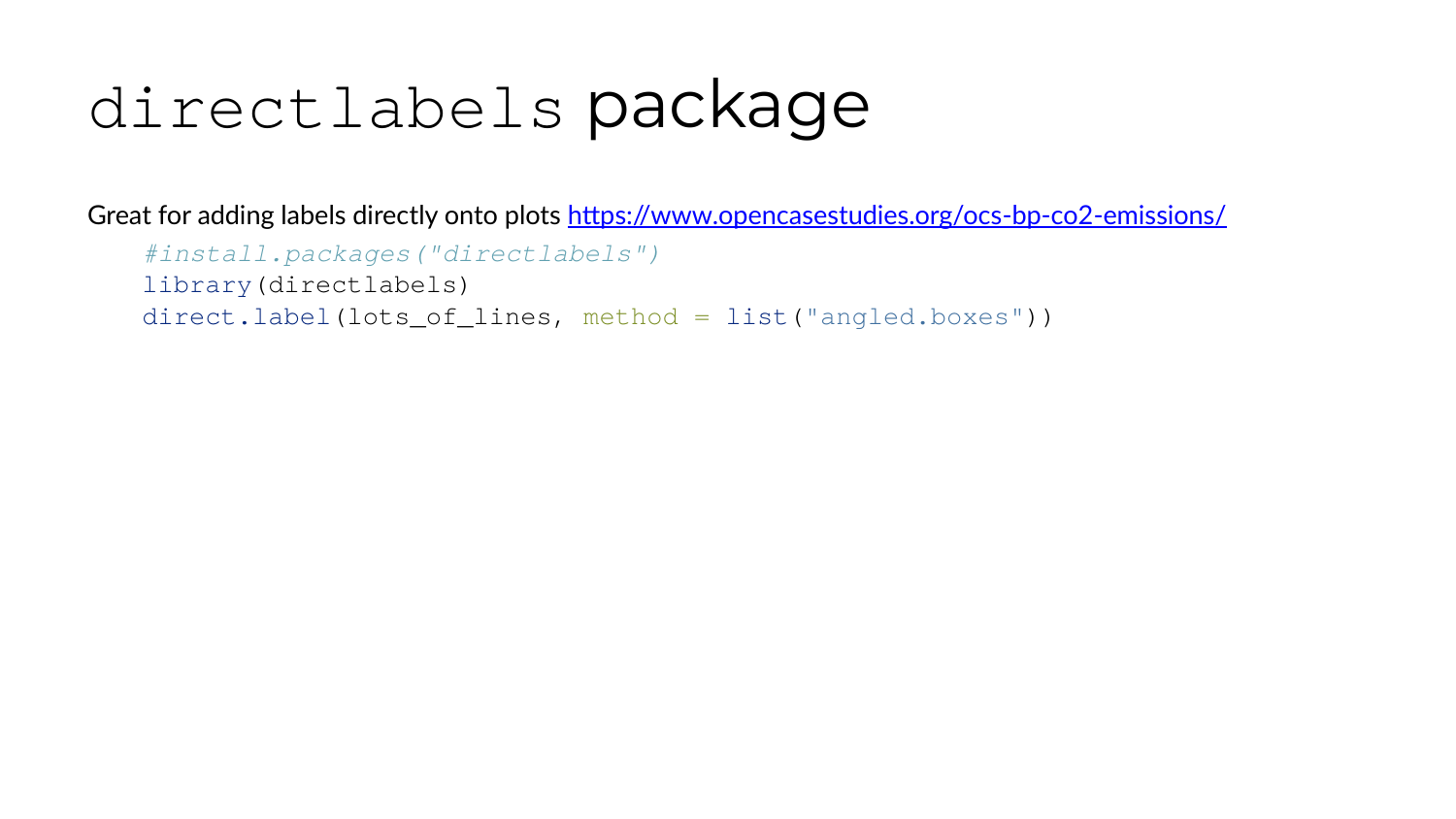

# directlabels package
Great for adding labels directly onto plots https://www.opencasestudies.org/ocs-bp-co2-emissions/
#install.packages("directlabels")
library(directlabels)
direct.label(lots_of_lines, method = list("angled.boxes"))